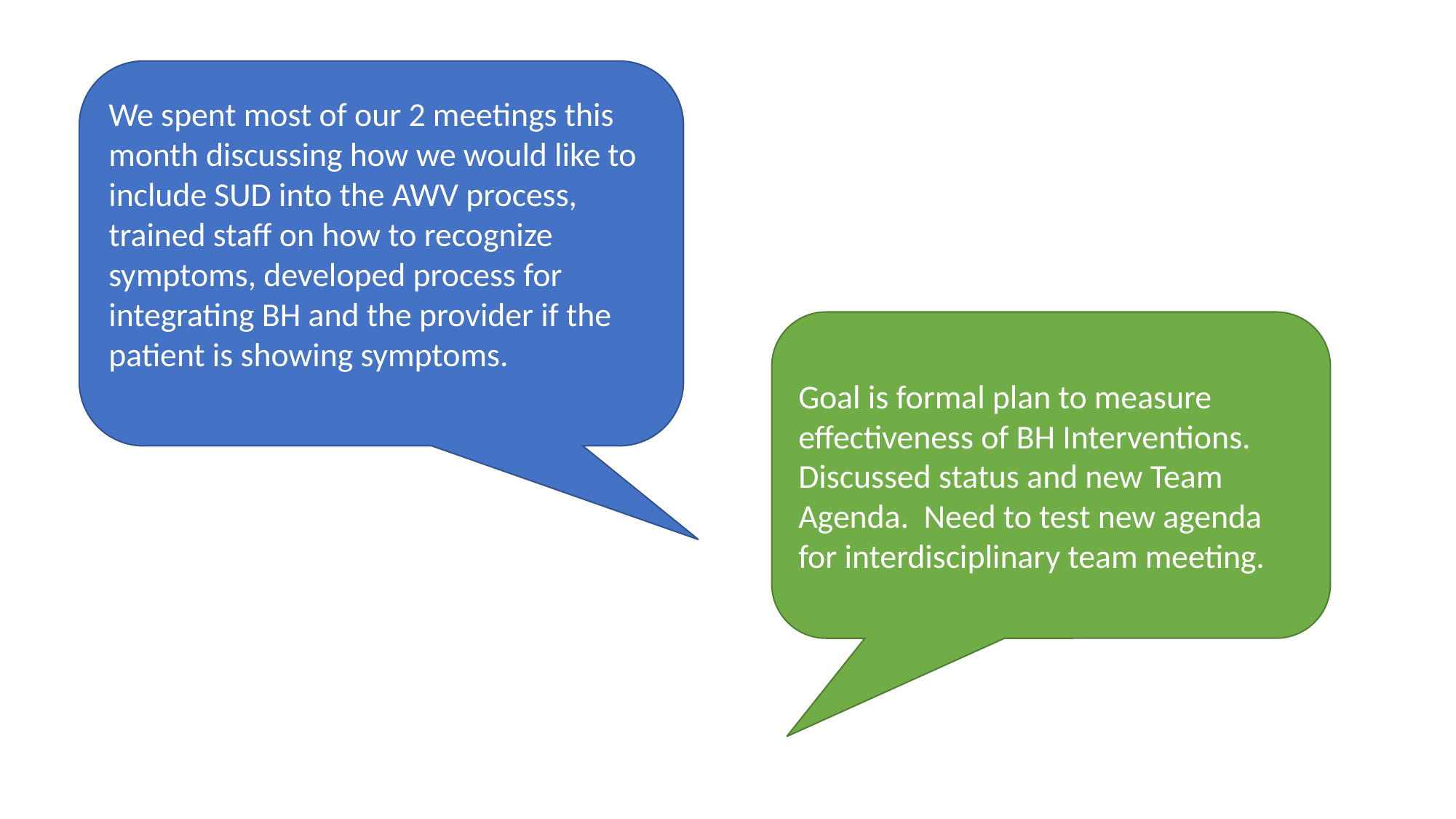

We spent most of our 2 meetings this month discussing how we would like to include SUD into the AWV process, trained staff on how to recognize symptoms, developed process for integrating BH and the provider if the patient is showing symptoms.

Goal is formal plan to measure effectiveness of BH Interventions.  Discussed status and new Team Agenda.  Need to test new agenda for interdisciplinary team meeting.